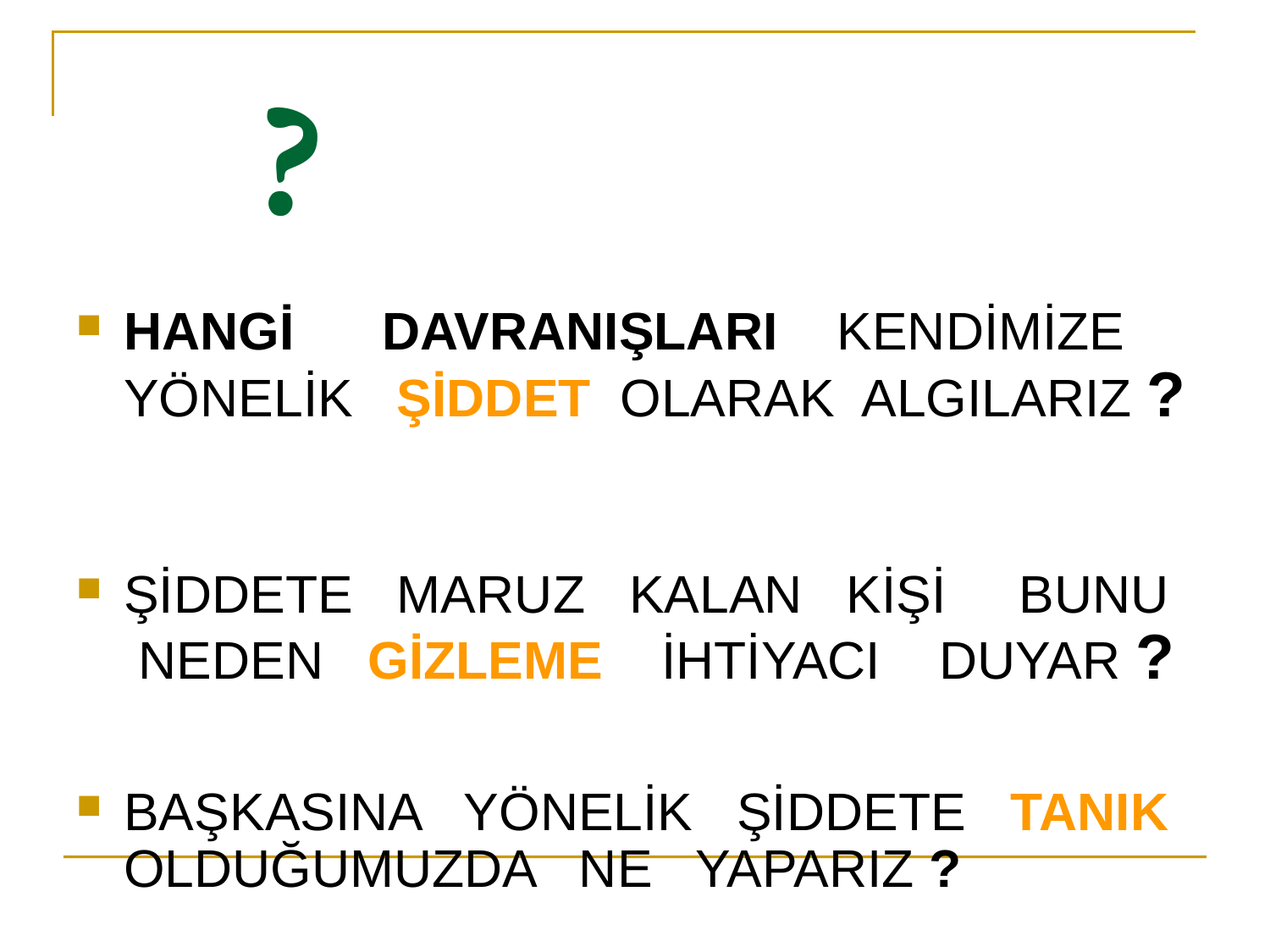

# ?

HANGİ      DAVRANIŞLARI    KENDİMİZE   YÖNELİK   ŞİDDET  OLARAK  ALGILARIZ ?

ŞİDDETE   MARUZ   KALAN   KİŞİ     BUNU   NEDEN   GİZLEME    İHTİYACI    DUYAR ?

BAŞKASINA   YÖNELİK   ŞİDDETE   TANIK OLDUĞUMUZDA   NE   YAPARIZ ?